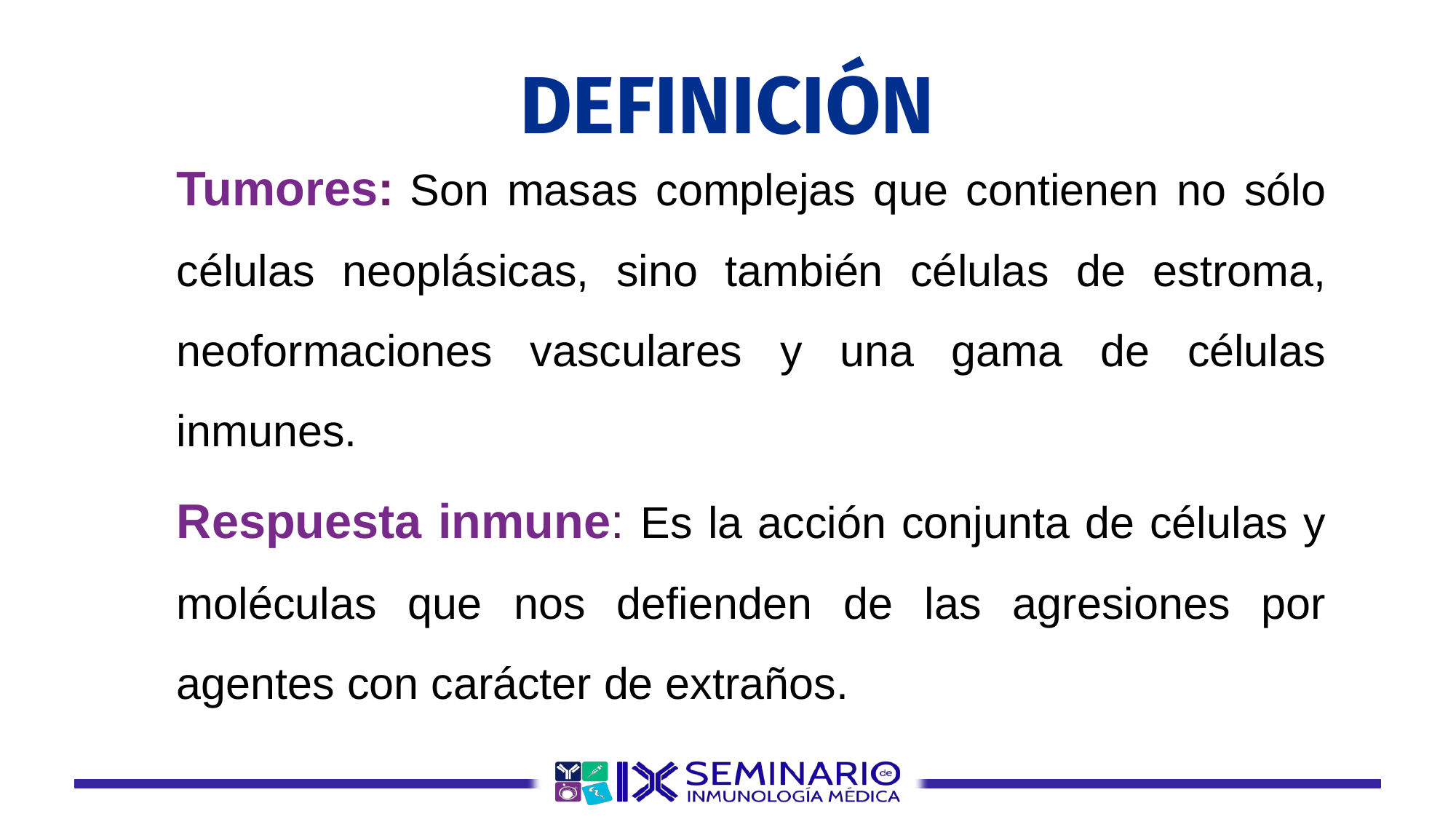

# DEFINICIÓN
Tumores: Son masas complejas que contienen no sólo células neoplásicas, sino también células de estroma, neoformaciones vasculares y una gama de células inmunes.
Respuesta inmune: Es la acción conjunta de células y moléculas que nos defienden de las agresiones por agentes con carácter de extraños.